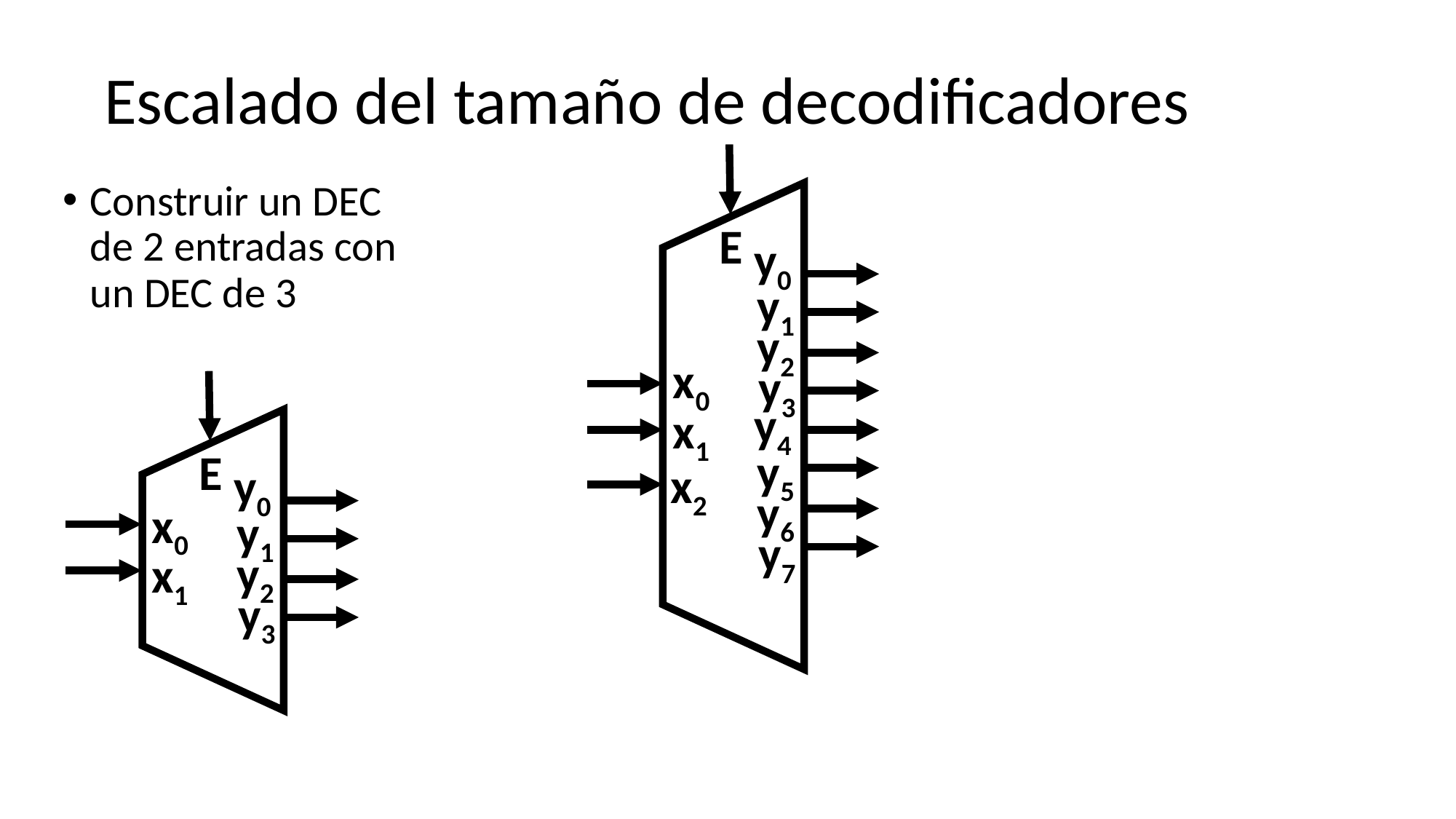

# Escalado del tamaño de decodificadores
Construir un DEC de 2 entradas con un DEC de 3
E
y0
y1
y2
x0
y3

y4
x1
y5
E
x2
y0
y6

x0
y1
y7
y2
x1
y3